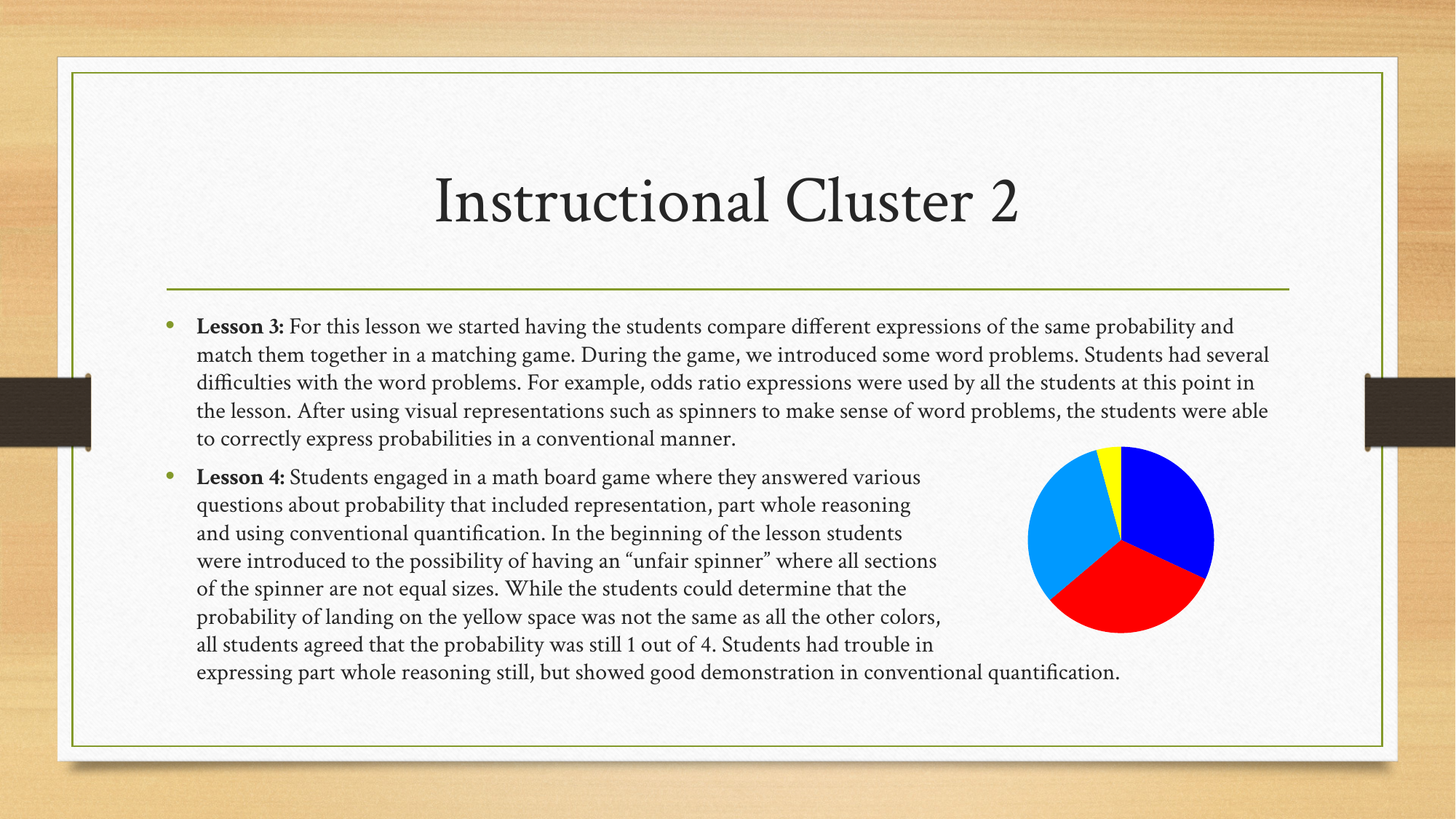

# Instructional Cluster 2
Lesson 3: For this lesson we started having the students compare different expressions of the same probability and match them together in a matching game. During the game, we introduced some word problems. Students had several difficulties with the word problems. For example, odds ratio expressions were used by all the students at this point in the lesson. After using visual representations such as spinners to make sense of word problems, the students were able to correctly express probabilities in a conventional manner.
Lesson 4: Students engaged in a math board game where they answered various
questions about probability that included representation, part whole reasoning
and using conventional quantification. In the beginning of the lesson students
were introduced to the possibility of having an “unfair spinner” where all sections
of the spinner are not equal sizes. While the students could determine that the
probability of landing on the yellow space was not the same as all the other colors,
all students agreed that the probability was still 1 out of 4. Students had trouble in
expressing part whole reasoning still, but showed good demonstration in conventional quantification.

### Chart

| Category | Column1 |
|---|---|
|  | 15.0 |
|  | 15.0 |
|  | 15.0 |
|  | 2.0 |